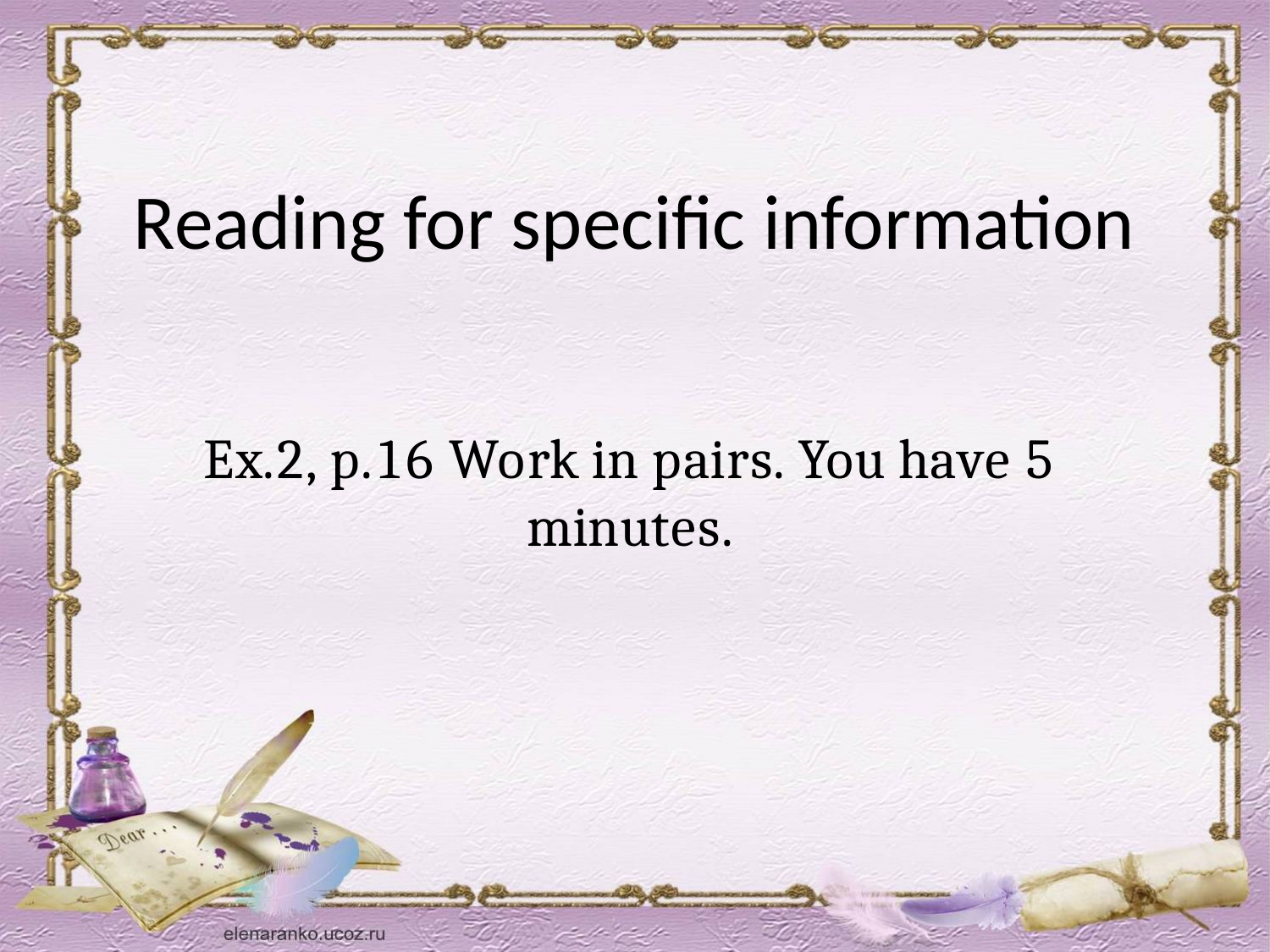

Reading for specific information
Ex.2, p.16 Work in pairs. You have 5 minutes.